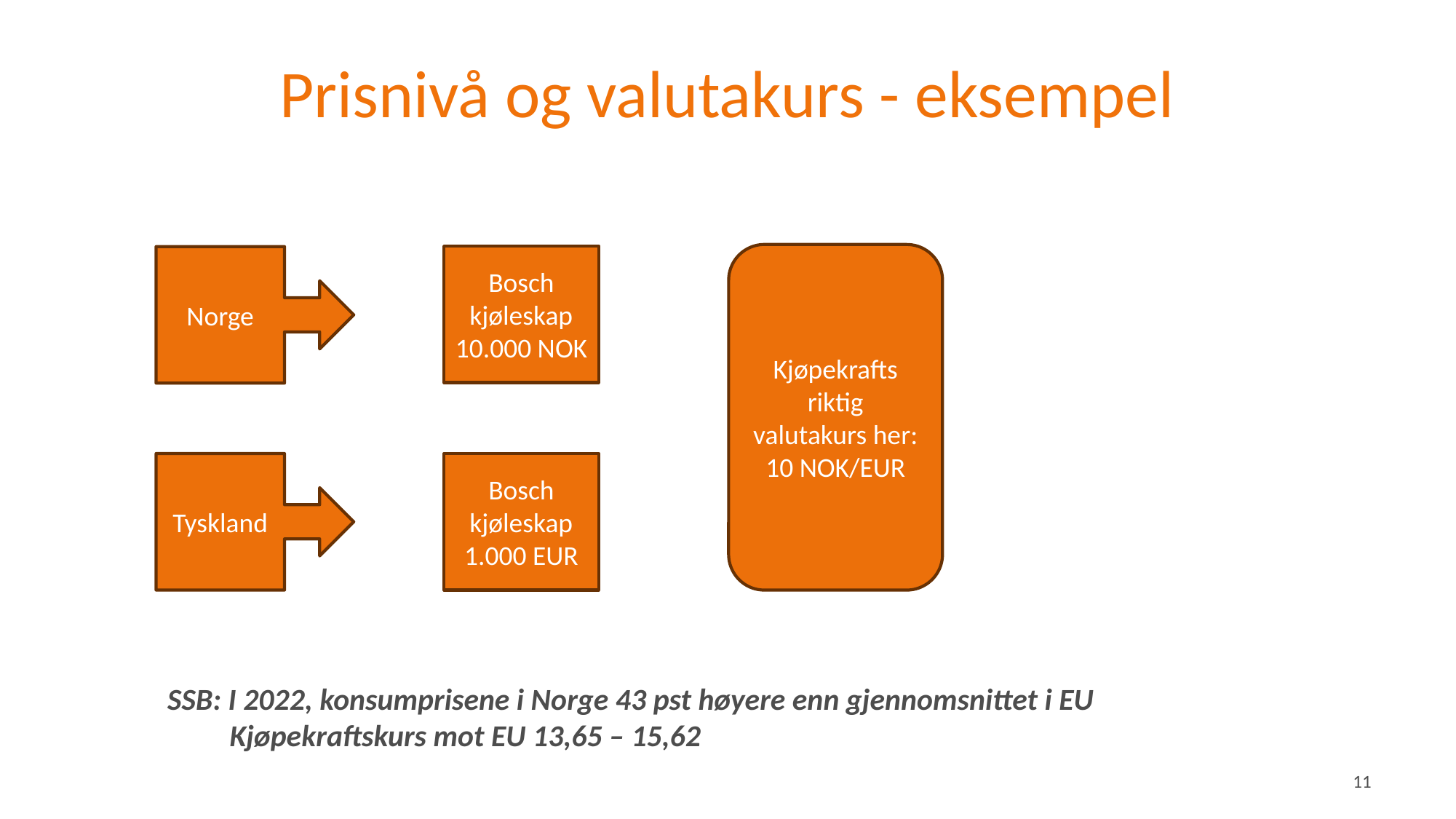

# Prisnivå og valutakurs - eksempel
Kjøpekrafts riktig valutakurs her:
10 NOK/EUR
Bosch kjøleskap 10.000 NOK
Norge
Tyskland
Bosch kjøleskap 1.000 EUR
SSB: I 2022, konsumprisene i Norge 43 pst høyere enn gjennomsnittet i EU
         Kjøpekraftskurs mot EU 13,65 – 15,62
11